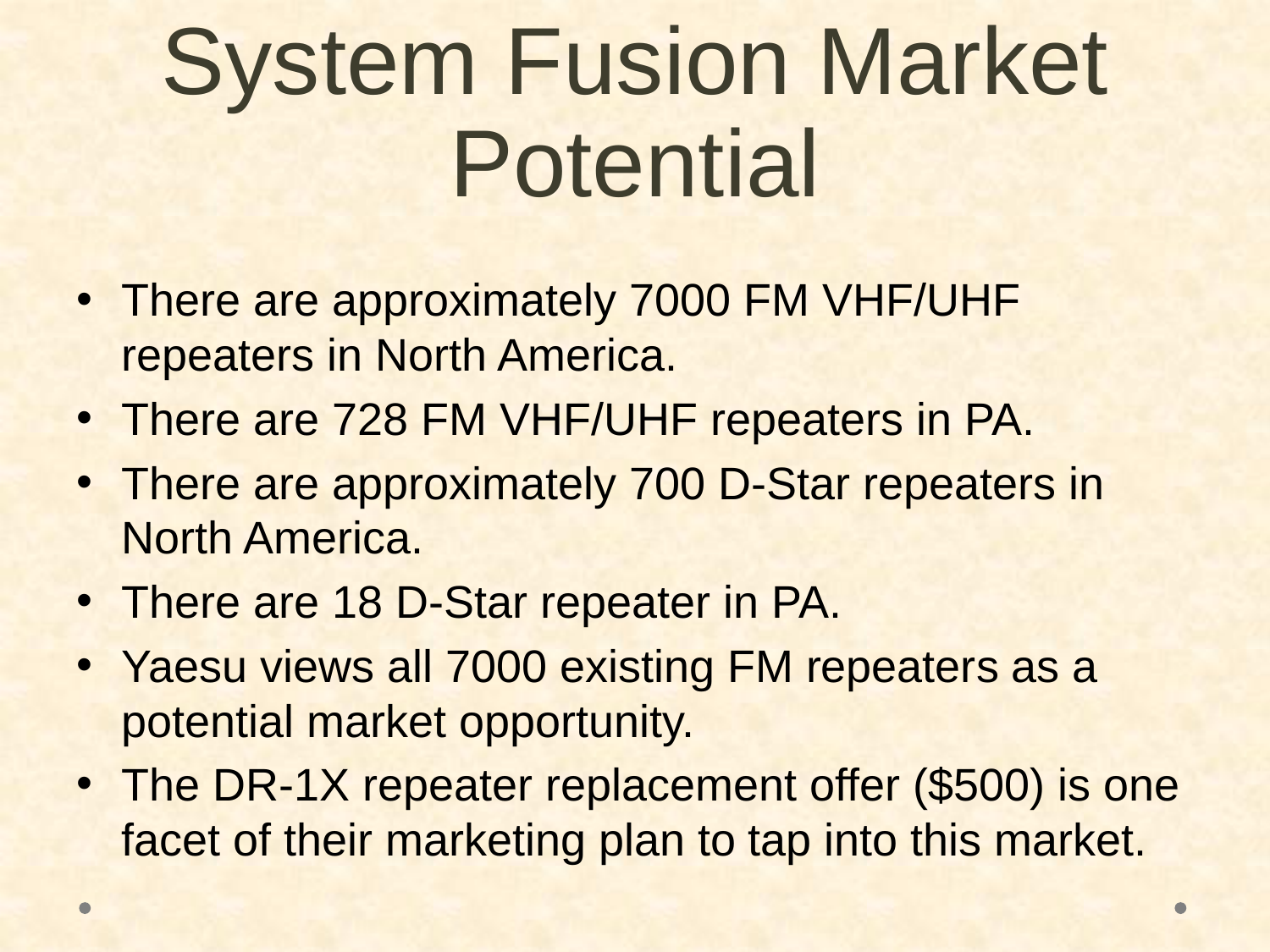

# System Fusion Market Potential
There are approximately 7000 FM VHF/UHF repeaters in North America.
There are 728 FM VHF/UHF repeaters in PA.
There are approximately 700 D-Star repeaters in North America.
There are 18 D-Star repeater in PA.
Yaesu views all 7000 existing FM repeaters as a potential market opportunity.
The DR-1X repeater replacement offer ($500) is one facet of their marketing plan to tap into this market.